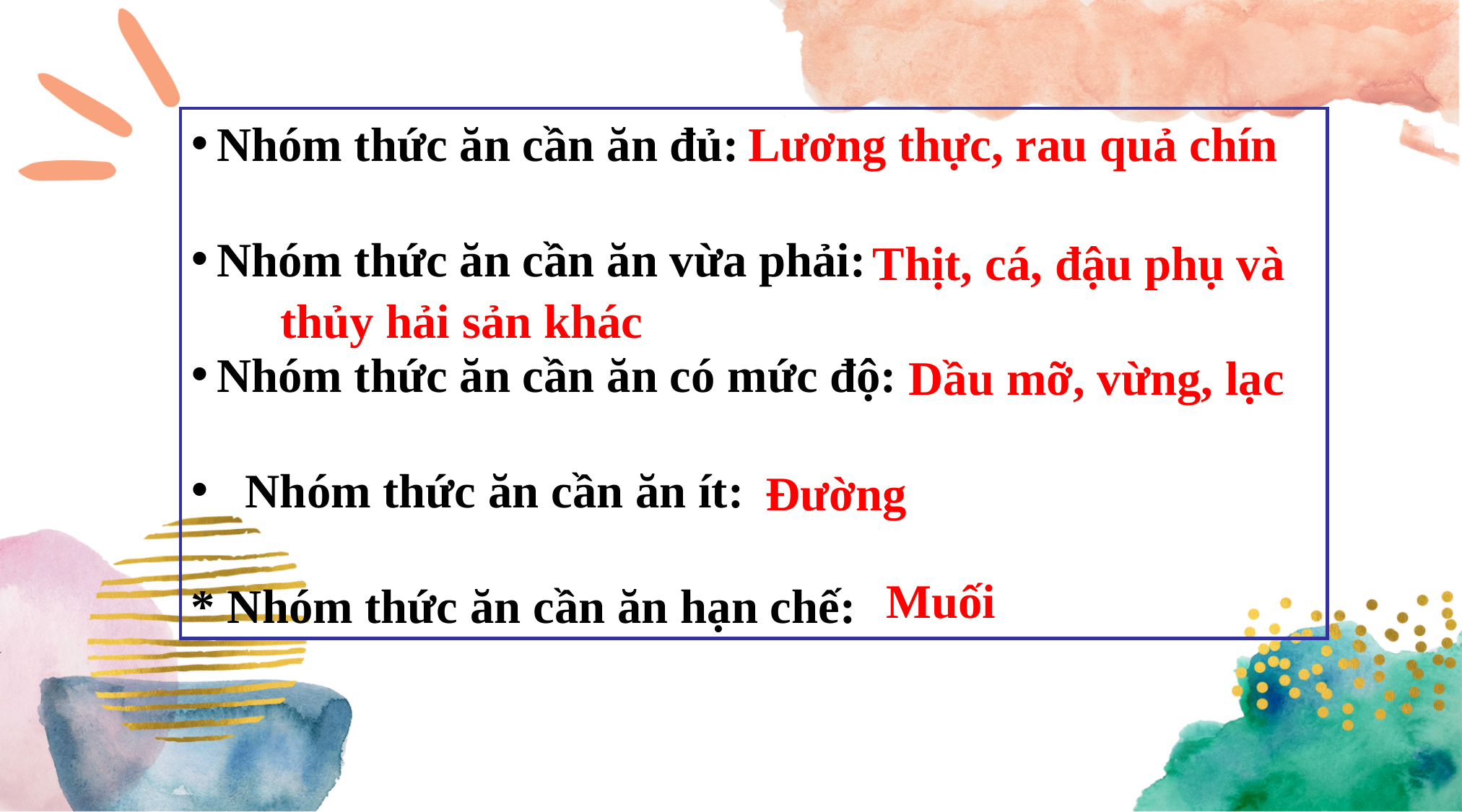

Nhóm thức ăn cần ăn đủ:

Nhóm thức ăn cần ăn vừa phải:

Nhóm thức ăn cần ăn có mức độ:

Nhóm thức ăn cần ăn ít:

* Nhóm thức ăn cần ăn hạn chế:
                                        Lương thực, rau quả chín
                                                 Thịt, cá, đậu phụ và thủy hải sản khác
Dầu mỡ, vừng, lạc
Đường
Muối